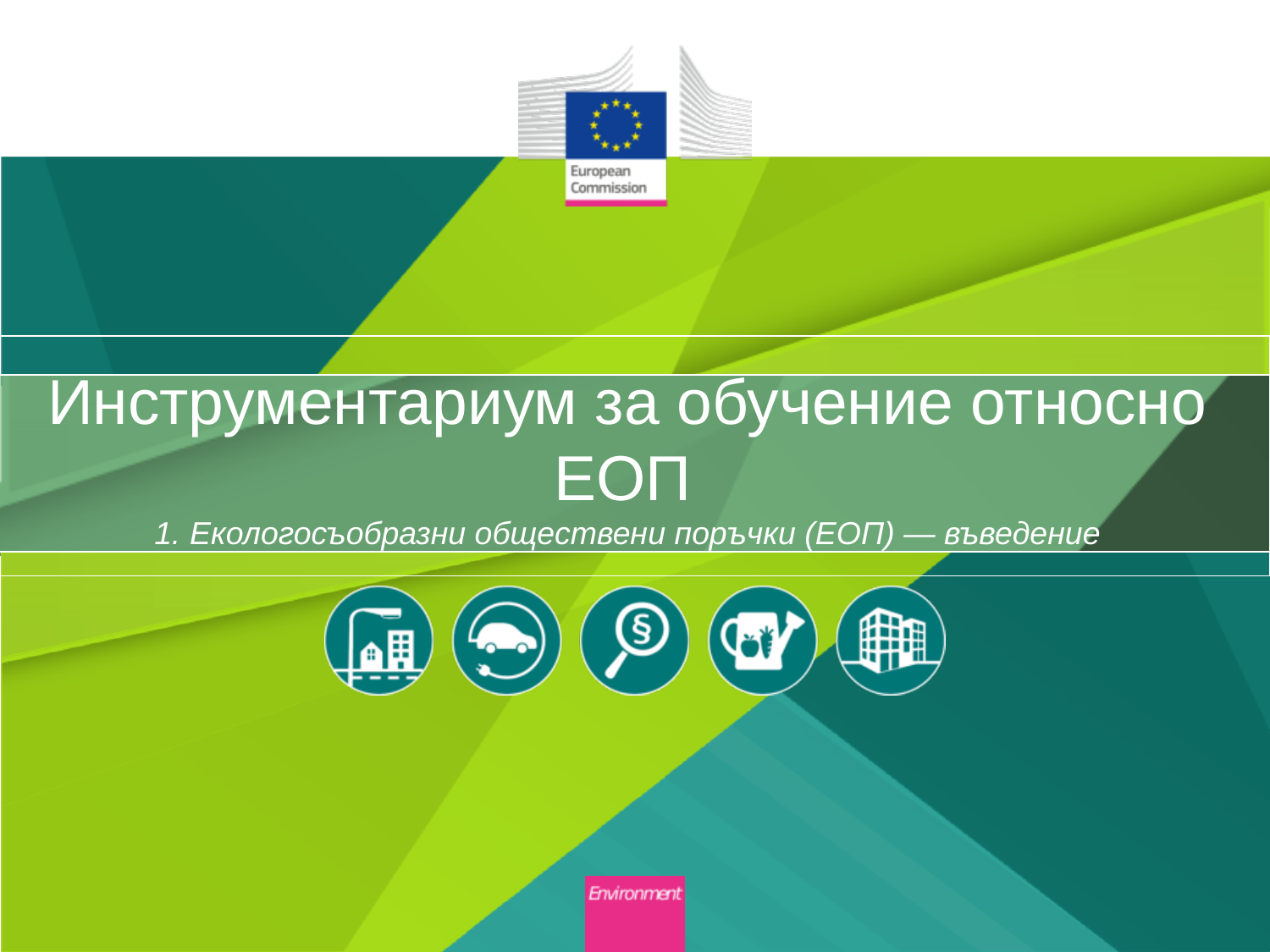

# Инструментариум за обучение относно ЕОП 1. Екологосъобразни обществени поръчки (ЕОП) — въведение